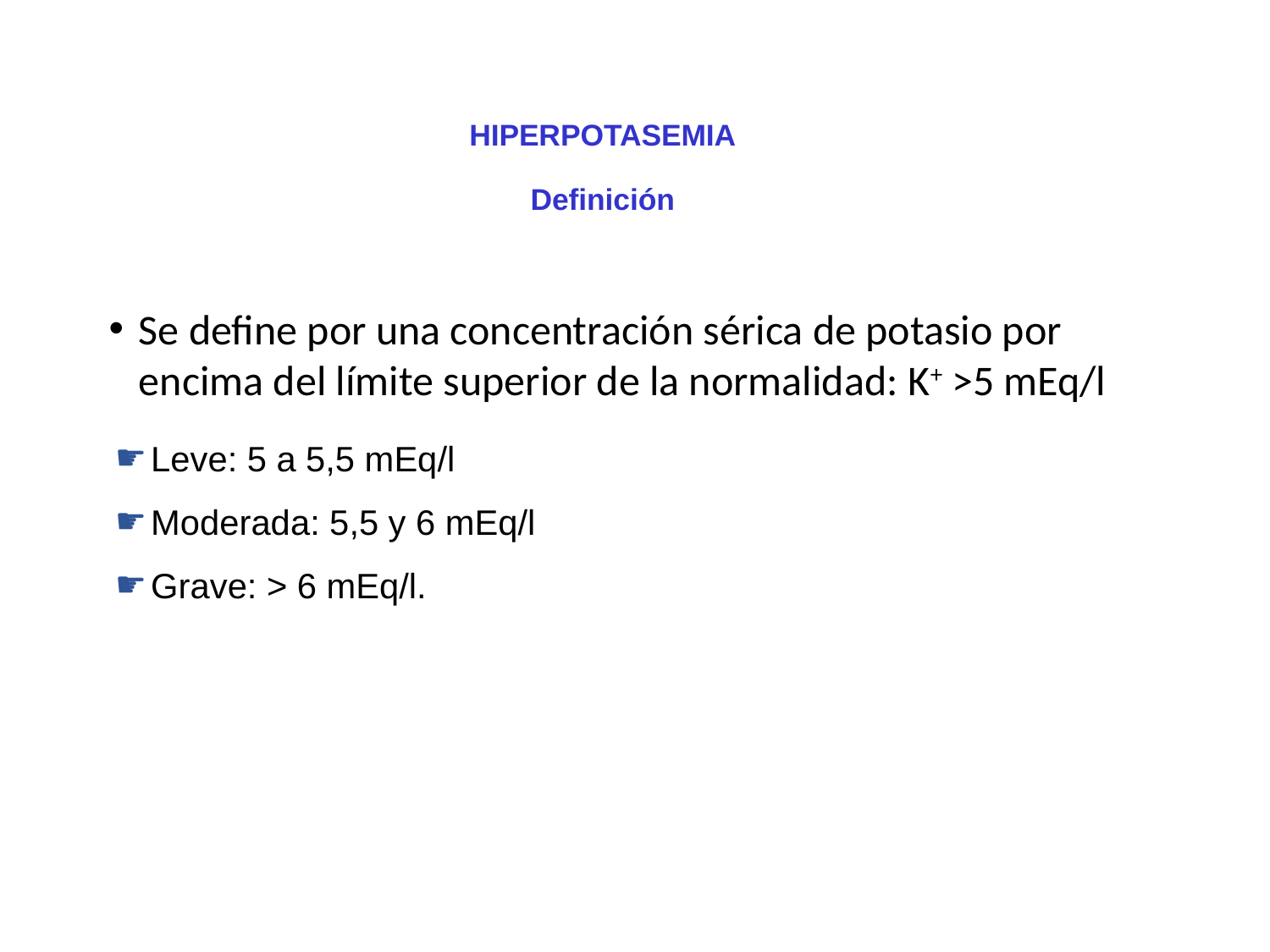

# HIPERPOTASEMIA Definición
Se define por una concentración sérica de potasio por encima del límite superior de la normalidad: K+ >5 mEq/l

Leve: 5 a 5,5 mEq/l
Moderada: 5,5 y 6 mEq/l
Grave: > 6 mEq/l.